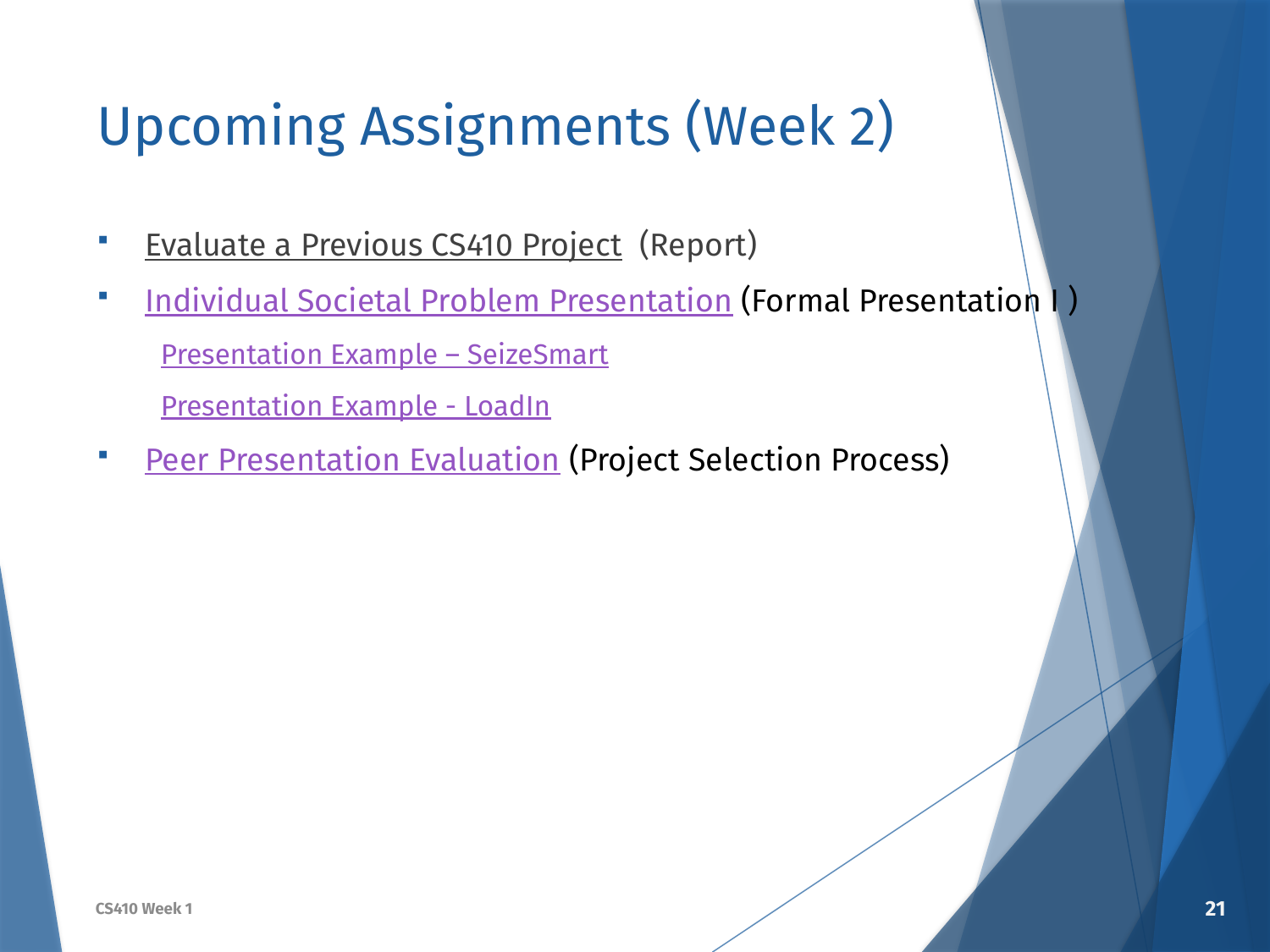

# Upcoming Assignments (Week 2)
Evaluate a Previous CS410 Project  (Report)
Individual Societal Problem Presentation (Formal Presentation I )
Presentation Example – SeizeSmart
Presentation Example - LoadIn
Peer Presentation Evaluation (Project Selection Process)

CS410 Week 1
21